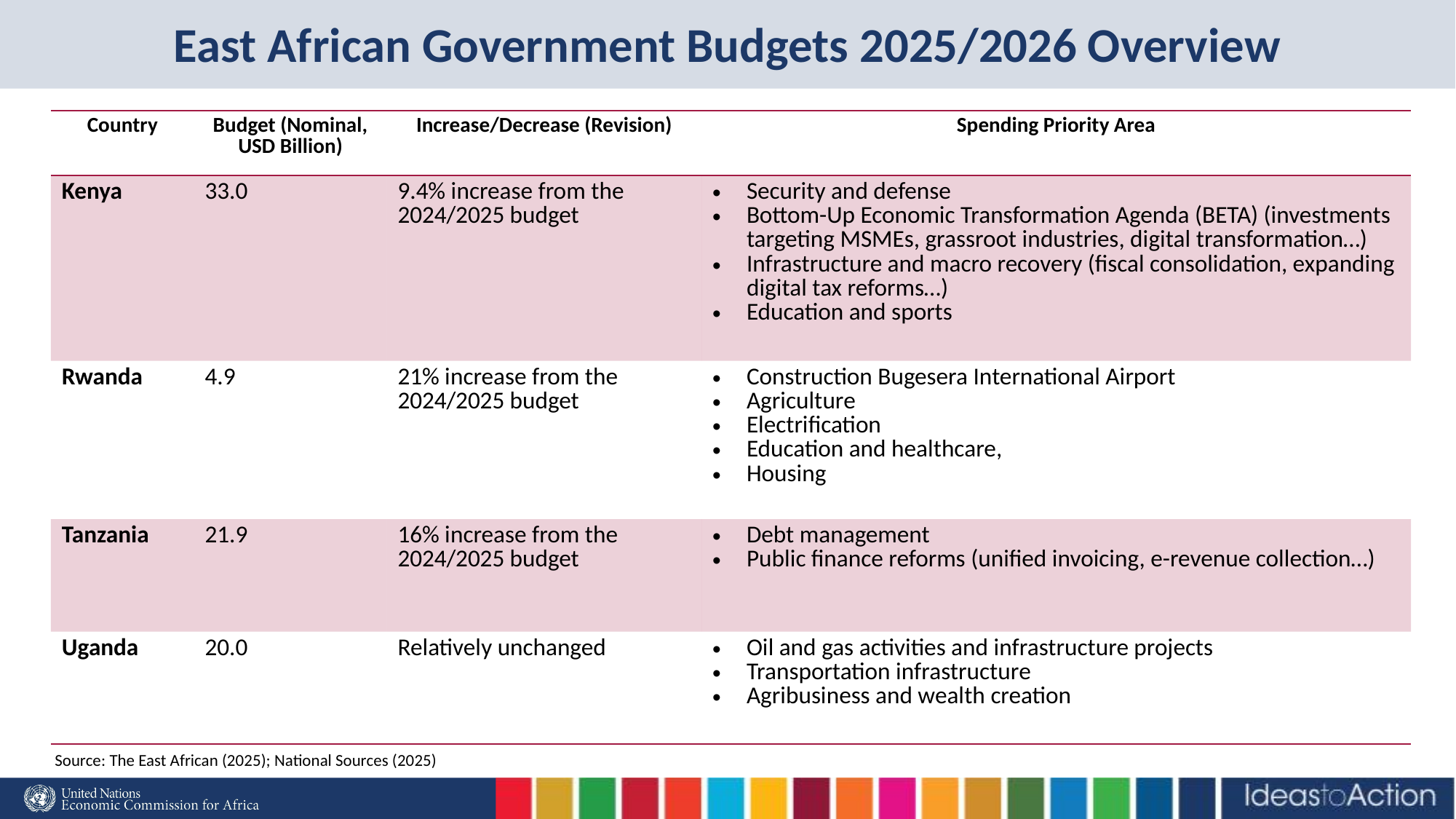

# East African Government Budgets 2025/2026 Overview
| Country | Budget (Nominal, USD Billion) | Increase/Decrease (Revision) | Spending Priority Area |
| --- | --- | --- | --- |
| Kenya | 33.0 | 9.4% increase from the 2024/2025 budget | Security and defense Bottom-Up Economic Transformation Agenda (BETA) (investments targeting MSMEs, grassroot industries, digital transformation…) Infrastructure and macro recovery (fiscal consolidation, expanding digital tax reforms…) Education and sports |
| Rwanda | 4.9 | 21% increase from the 2024/2025 budget | Construction Bugesera International Airport Agriculture Electrification Education and healthcare, Housing |
| Tanzania | 21.9 | 16% increase from the 2024/2025 budget | Debt management Public finance reforms (unified invoicing, e-revenue collection…) |
| Uganda | 20.0 | Relatively unchanged | Oil and gas activities and infrastructure projects Transportation infrastructure Agribusiness and wealth creation |
Source: The East African (2025); National Sources (2025)